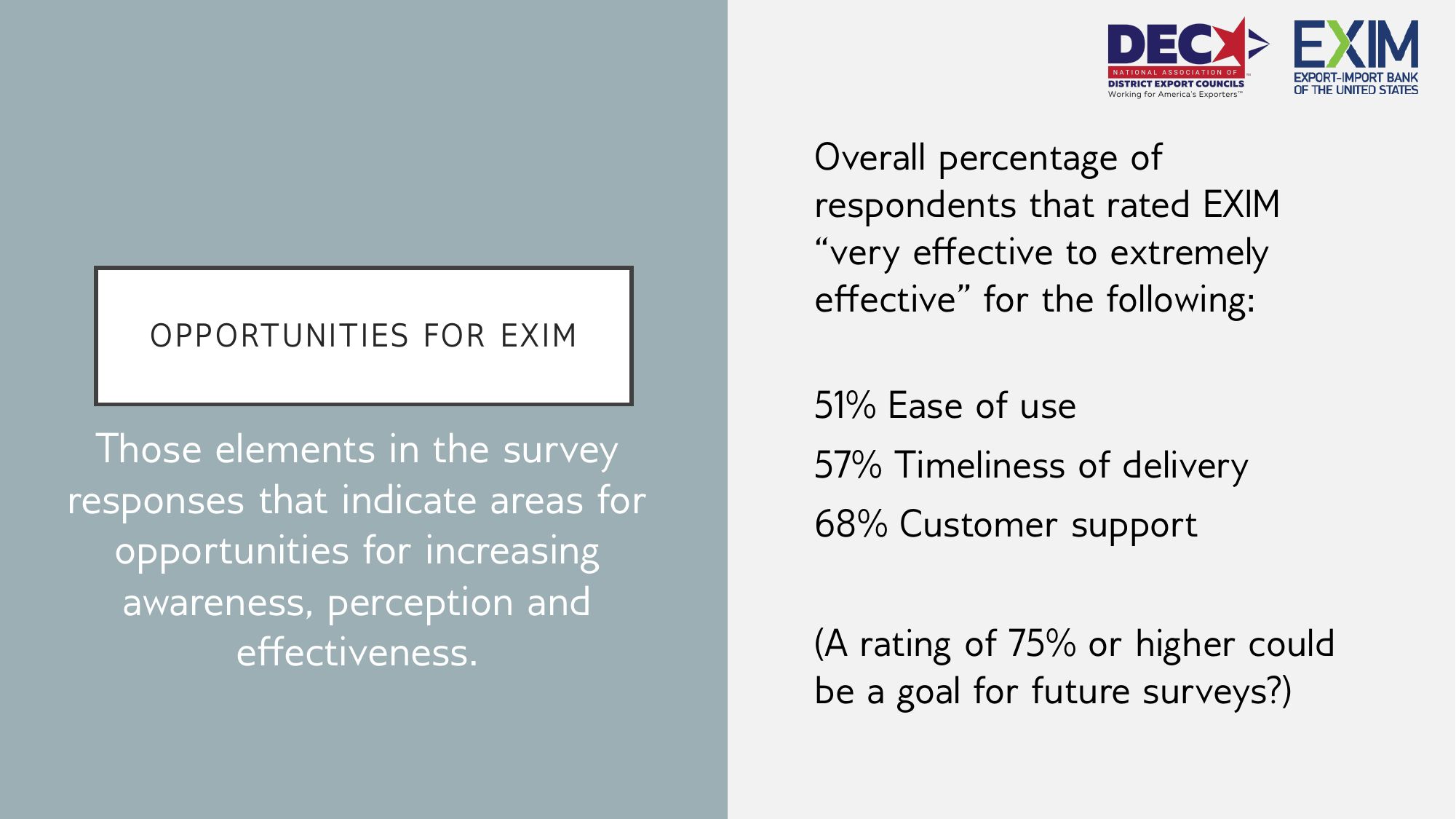

Overall percentage of respondents that rated EXIM “very effective to extremely effective” for the following:
51% Ease of use
57% Timeliness of delivery
68% Customer support

(A rating of 75% or higher could be a goal for future surveys?)

# OPPORTUNITIES FOR EXIM
Those elements in the survey responses that indicate areas for opportunities for increasing awareness, perception and effectiveness.